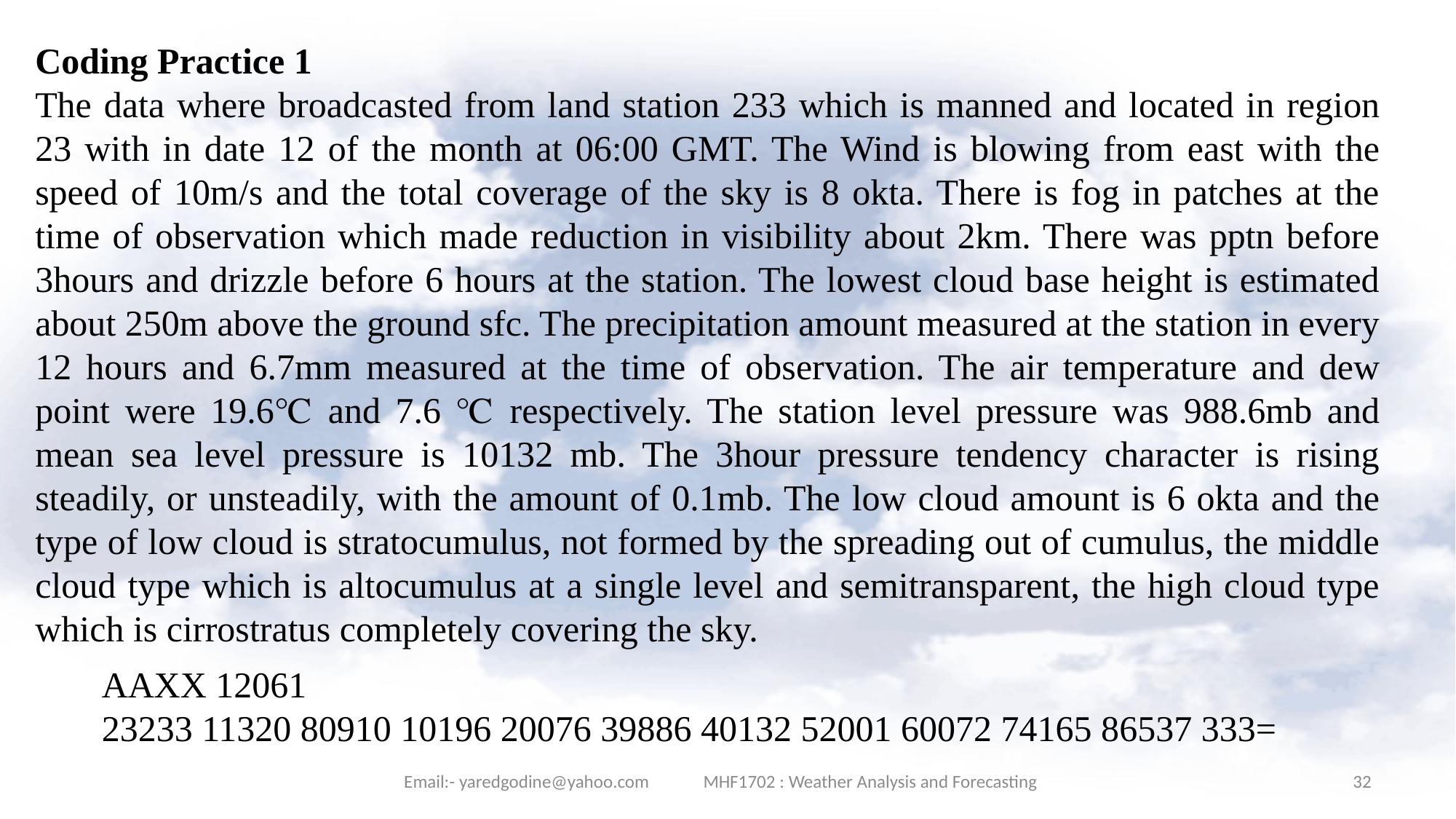

Coding Practice 1
The data where broadcasted from land station 233 which is manned and located in region 23 with in date 12 of the month at 06:00 GMT. The Wind is blowing from east with the speed of 10m/s and the total coverage of the sky is 8 okta. There is fog in patches at the time of observation which made reduction in visibility about 2km. There was pptn before 3hours and drizzle before 6 hours at the station. The lowest cloud base height is estimated about 250m above the ground sfc. The precipitation amount measured at the station in every 12 hours and 6.7mm measured at the time of observation. The air temperature and dew point were 19.6℃ and 7.6 ℃ respectively. The station level pressure was 988.6mb and mean sea level pressure is 10132 mb. The 3hour pressure tendency character is rising steadily, or unsteadily, with the amount of 0.1mb. The low cloud amount is 6 okta and the type of low cloud is stratocumulus, not formed by the spreading out of cumulus, the middle cloud type which is altocumulus at a single level and semitransparent, the high cloud type which is cirrostratus completely covering the sky.
AAXX 12061
23233 11320 80910 10196 20076 39886 40132 52001 60072 74165 86537 333=
Email:- yaredgodine@yahoo.com             MHF1702 : Weather Analysis and Forecasting
32